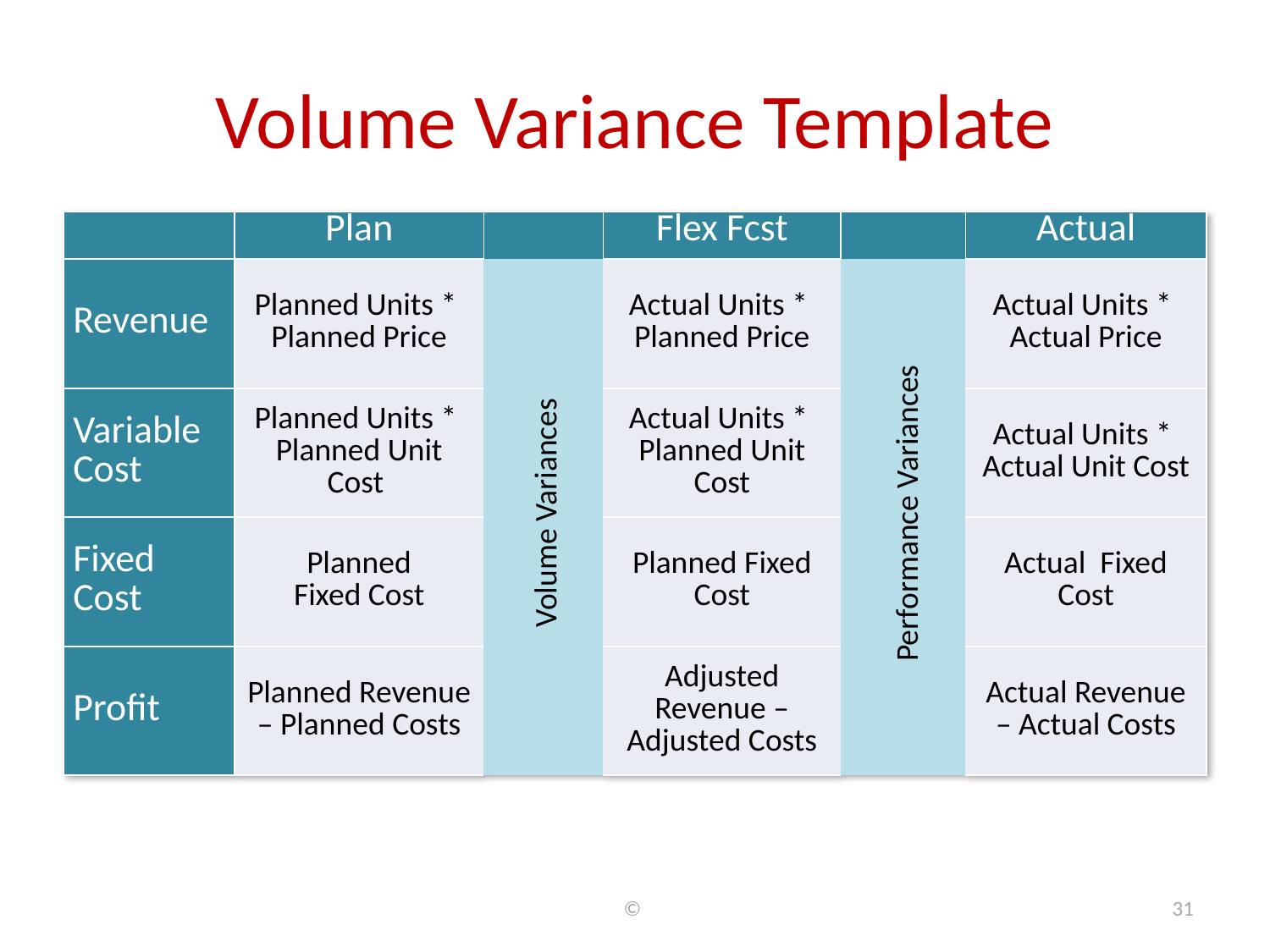

# Volume Variance Template
|  | Plan |  | Flex Fcst |  | Actual |
| --- | --- | --- | --- | --- | --- |
| Revenue | Planned Units \* Planned Price |  | Actual Units \* Planned Price |  | Actual Units \* Actual Price |
| Variable Cost | Planned Units \* Planned Unit Cost |  | Actual Units \* Planned Unit Cost |  | Actual Units \* Actual Unit Cost |
| Fixed Cost | Planned Fixed Cost |  | Planned Fixed Cost |  | Actual Fixed Cost |
| Profit | Planned Revenue – Planned Costs |  | Adjusted Revenue – Adjusted Costs |  | Actual Revenue – Actual Costs |
Performance Variances
Volume Variances
©
31